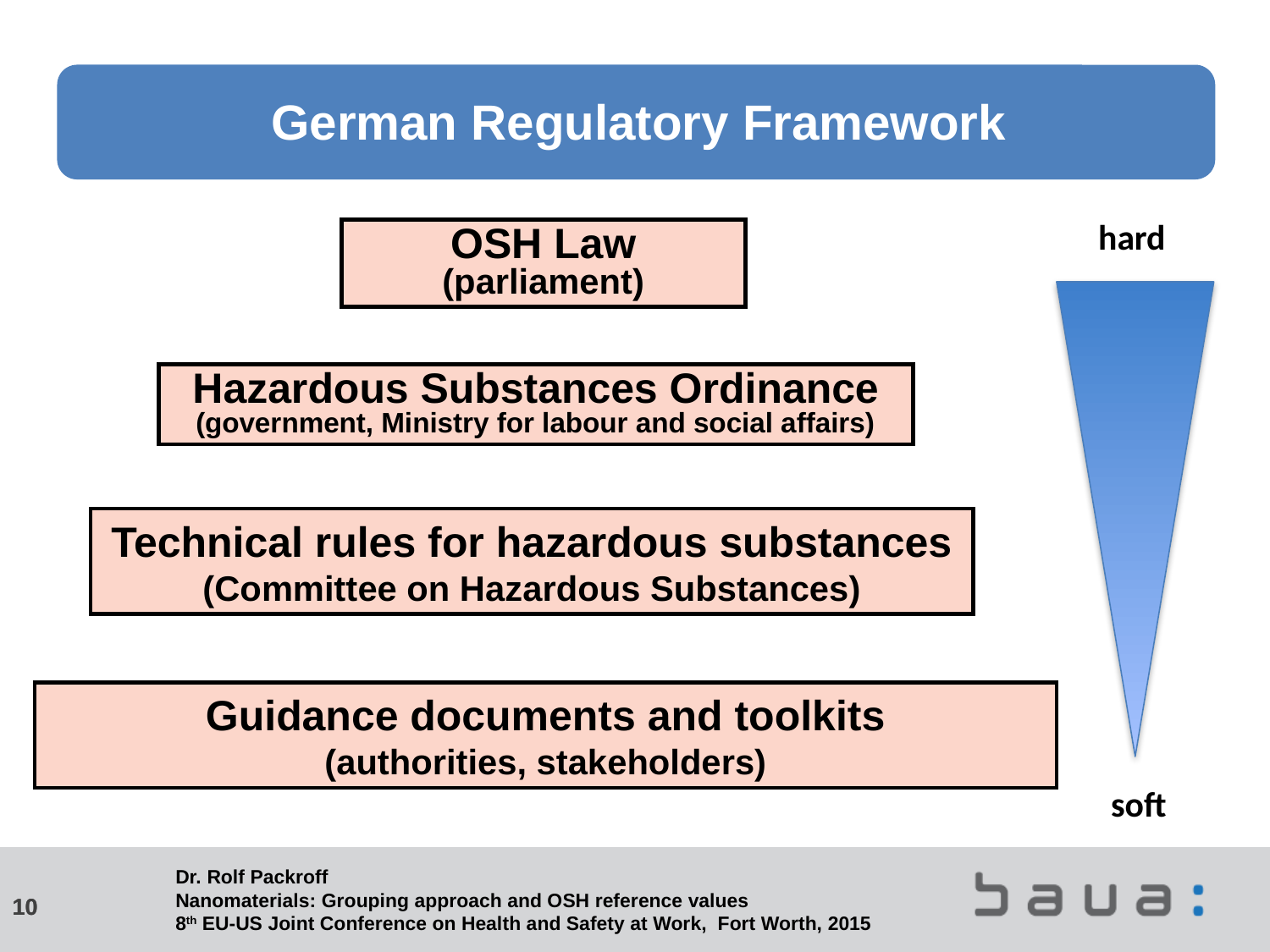

German Regulatory Framework
hard
OSH Law
(parliament)

Hazardous Substances Ordinance
(government, Ministry for labour and social affairs)
Technical rules for hazardous substances (Committee on Hazardous Substances)
Guidance documents and toolkits
(authorities, stakeholders)
soft